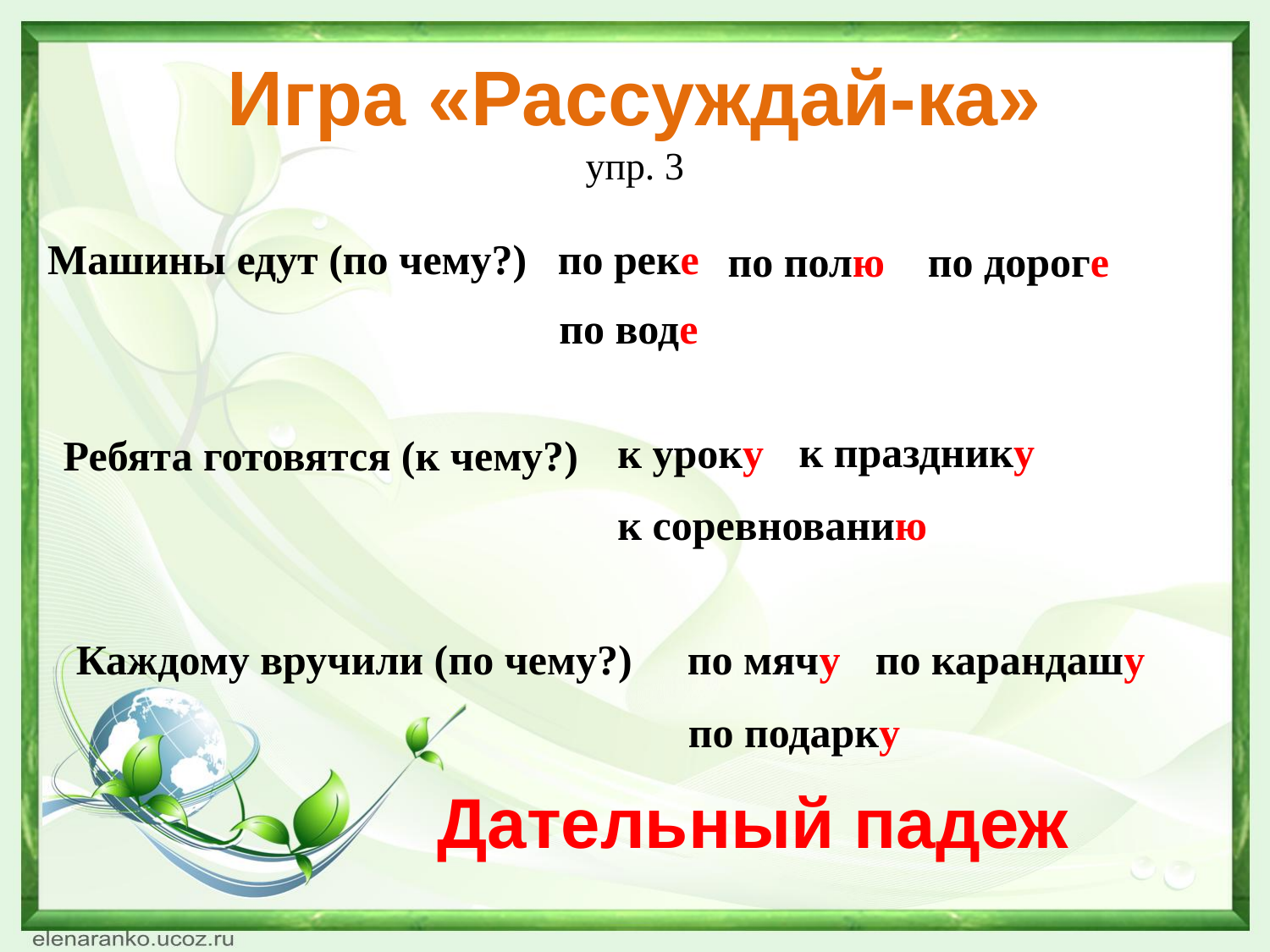

# Игра «Рассуждай-ка» упр. 3
Машины едут (по чему?)
по реке
по дороге
по полю
по воде
к празднику
к уроку
Ребята готовятся (к чему?)
к соревнованию
Каждому вручили (по чему?)
по мячу
по карандашу
по подарку
Дательный падеж